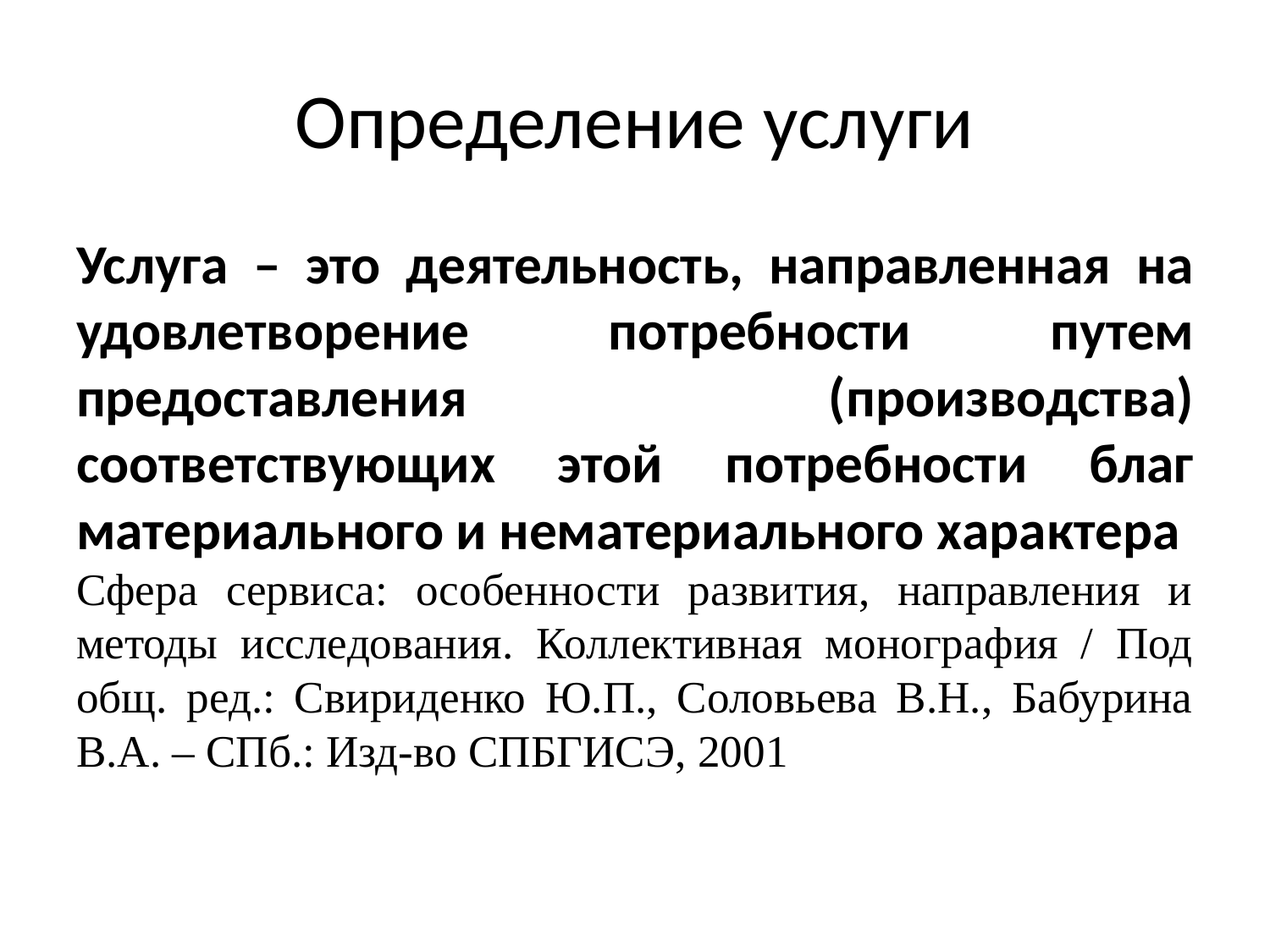

# Определение услуги
Услуга – это деятельность, направленная на удовлетворение потребности путем предоставления (производства) соответствующих этой потребности благ материального и нематериального характера
Сфера сервиса: особенности развития, направления и методы исследования. Коллективная монография / Под общ. ред.: Свириденко Ю.П., Соловьева В.Н., Бабурина В.А. – СПб.: Изд-во СПБГИСЭ, 2001